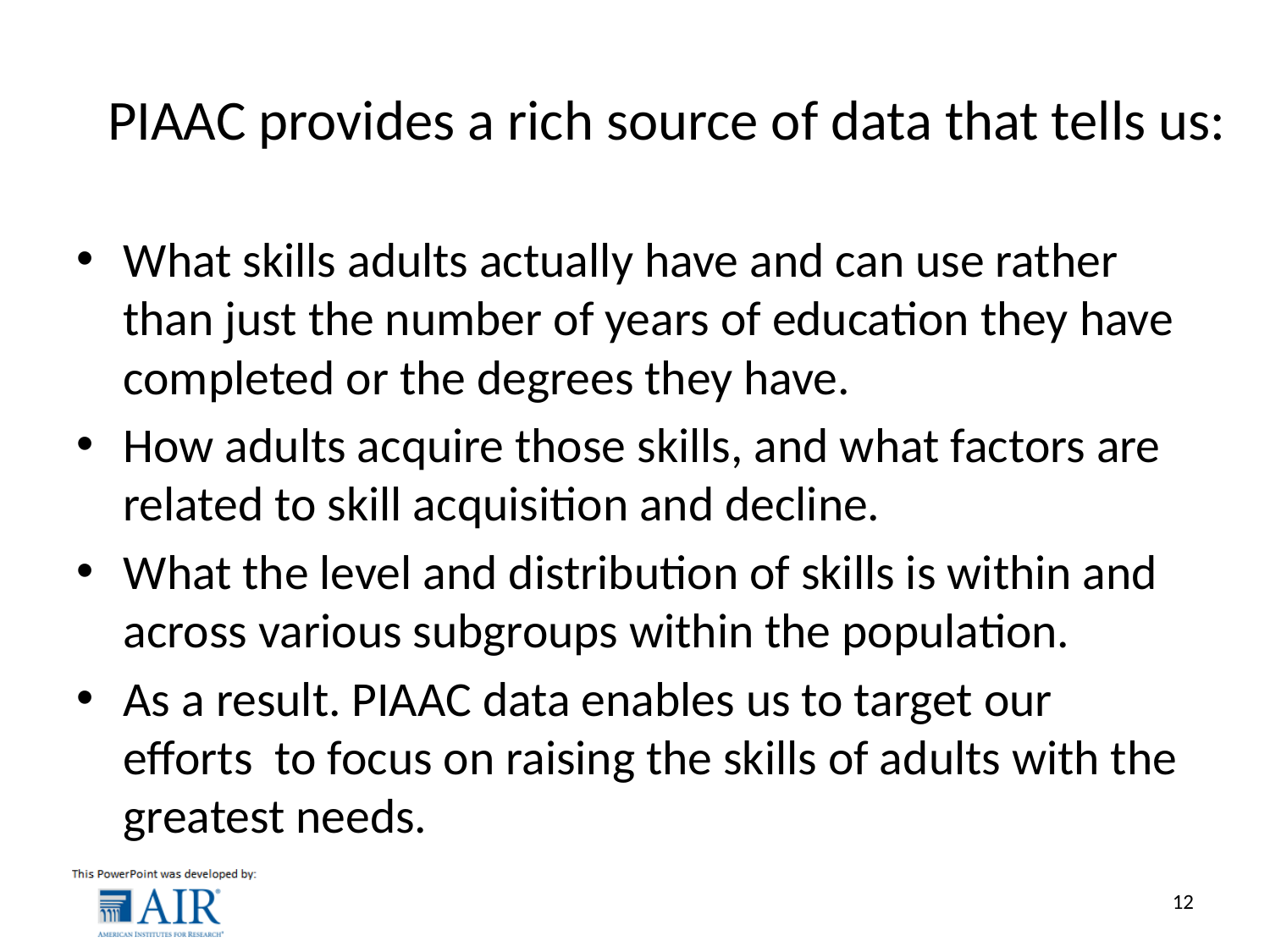

# PIAAC provides a rich source of data that tells us:
What skills adults actually have and can use rather than just the number of years of education they have completed or the degrees they have.
How adults acquire those skills, and what factors are related to skill acquisition and decline.
What the level and distribution of skills is within and  across various subgroups within the population.
As a result. PIAAC data enables us to target our efforts  to focus on raising the skills of adults with the greatest needs.

12